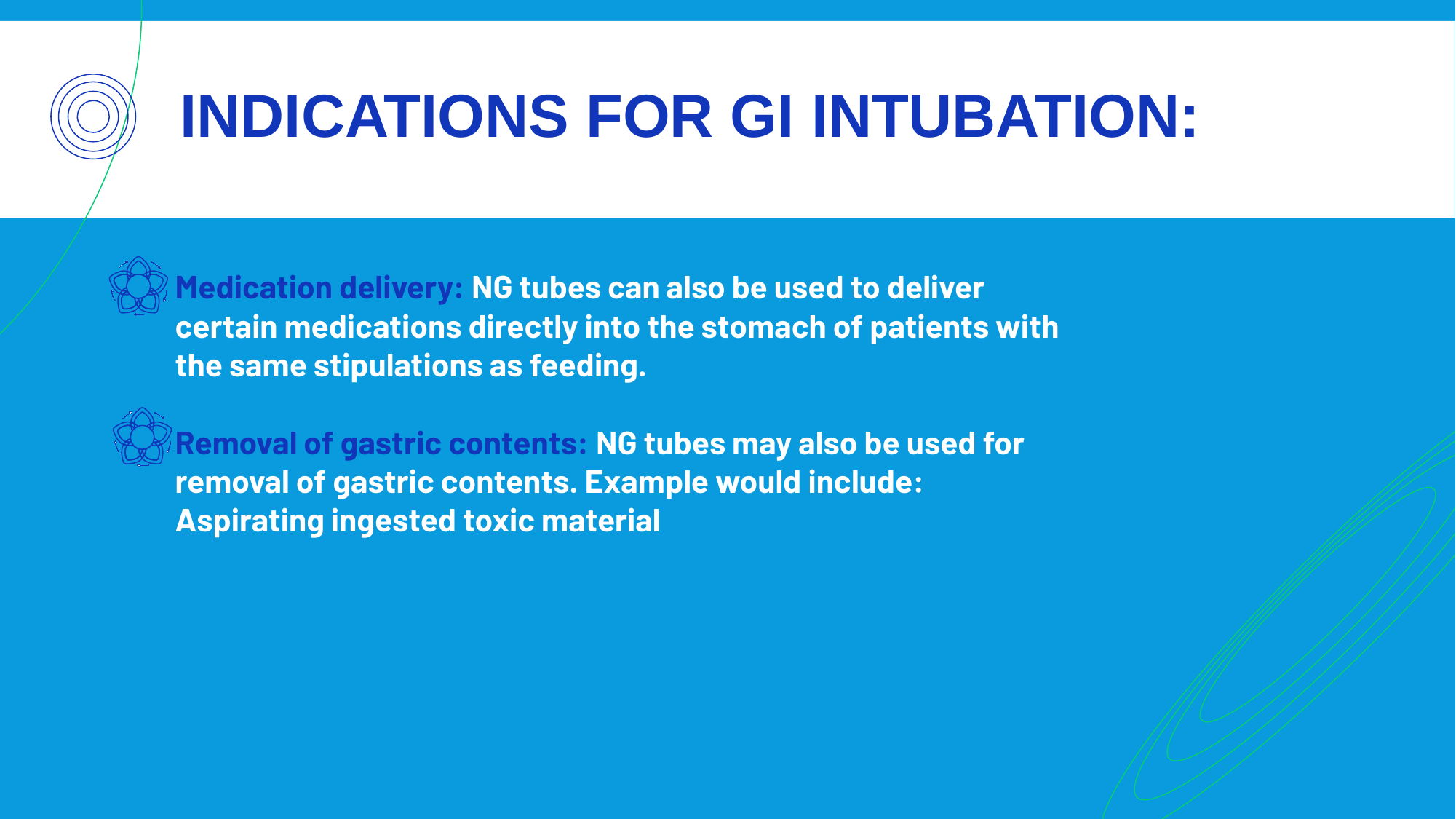

# Indications for GI intubation:

Medication delivery: NG tubes can also be used to deliver certain medications directly into the stomach of patients with the same stipulations as feeding.

Removal of gastric contents: NG tubes may also be used for removal of gastric contents. Example would include:
Aspirating ingested toxic material